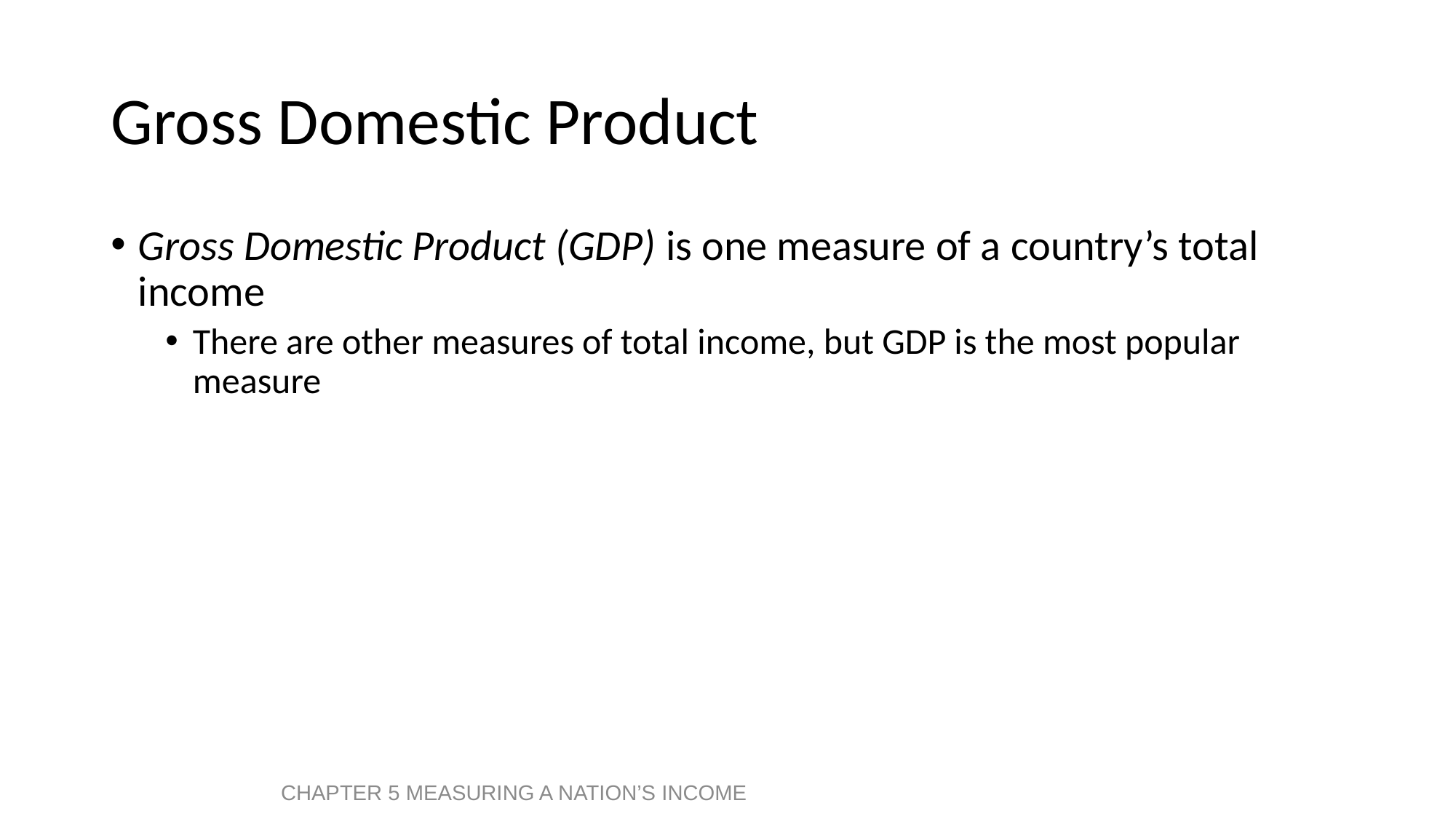

# Gross Domestic Product
Gross Domestic Product (GDP) is one measure of a country’s total income
There are other measures of total income, but GDP is the most popular measure
CHAPTER 5 MEASURING A NATION’S INCOME